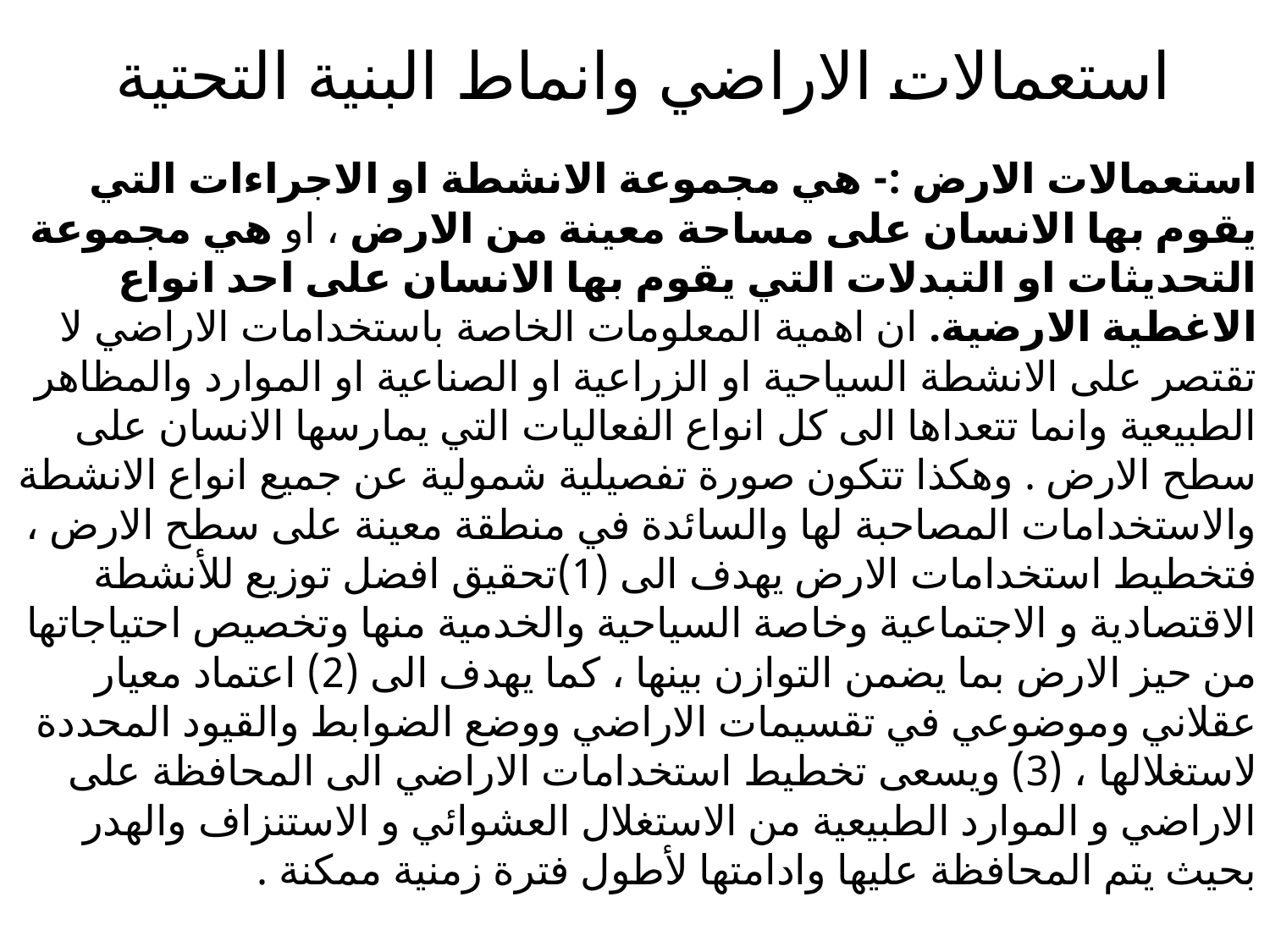

# استعمالات الاراضي وانماط البنية التحتية
استعمالات الارض :- هي مجموعة الانشطة او الاجراءات التي يقوم بها الانسان على مساحة معينة من الارض ، او هي مجموعة التحديثات او التبدلات التي يقوم بها الانسان على احد انواع الاغطية الارضية. ان اهمية المعلومات الخاصة باستخدامات الاراضي لا تقتصر على الانشطة السياحية او الزراعية او الصناعية او الموارد والمظاهر الطبيعية وانما تتعداها الى كل انواع الفعاليات التي يمارسها الانسان على سطح الارض . وهكذا تتكون صورة تفصيلية شمولية عن جميع انواع الانشطة والاستخدامات المصاحبة لها والسائدة في منطقة معينة على سطح الارض ، فتخطيط استخدامات الارض يهدف الى (1)تحقيق افضل توزيع للأنشطة الاقتصادية و الاجتماعية وخاصة السياحية والخدمية منها وتخصيص احتياجاتها من حيز الارض بما يضمن التوازن بينها ، كما يهدف الى (2) اعتماد معيار عقلاني وموضوعي في تقسيمات الاراضي ووضع الضوابط والقيود المحددة لاستغلالها ، (3) ويسعى تخطيط استخدامات الاراضي الى المحافظة على الاراضي و الموارد الطبيعية من الاستغلال العشوائي و الاستنزاف والهدر بحيث يتم المحافظة عليها وادامتها لأطول فترة زمنية ممكنة .